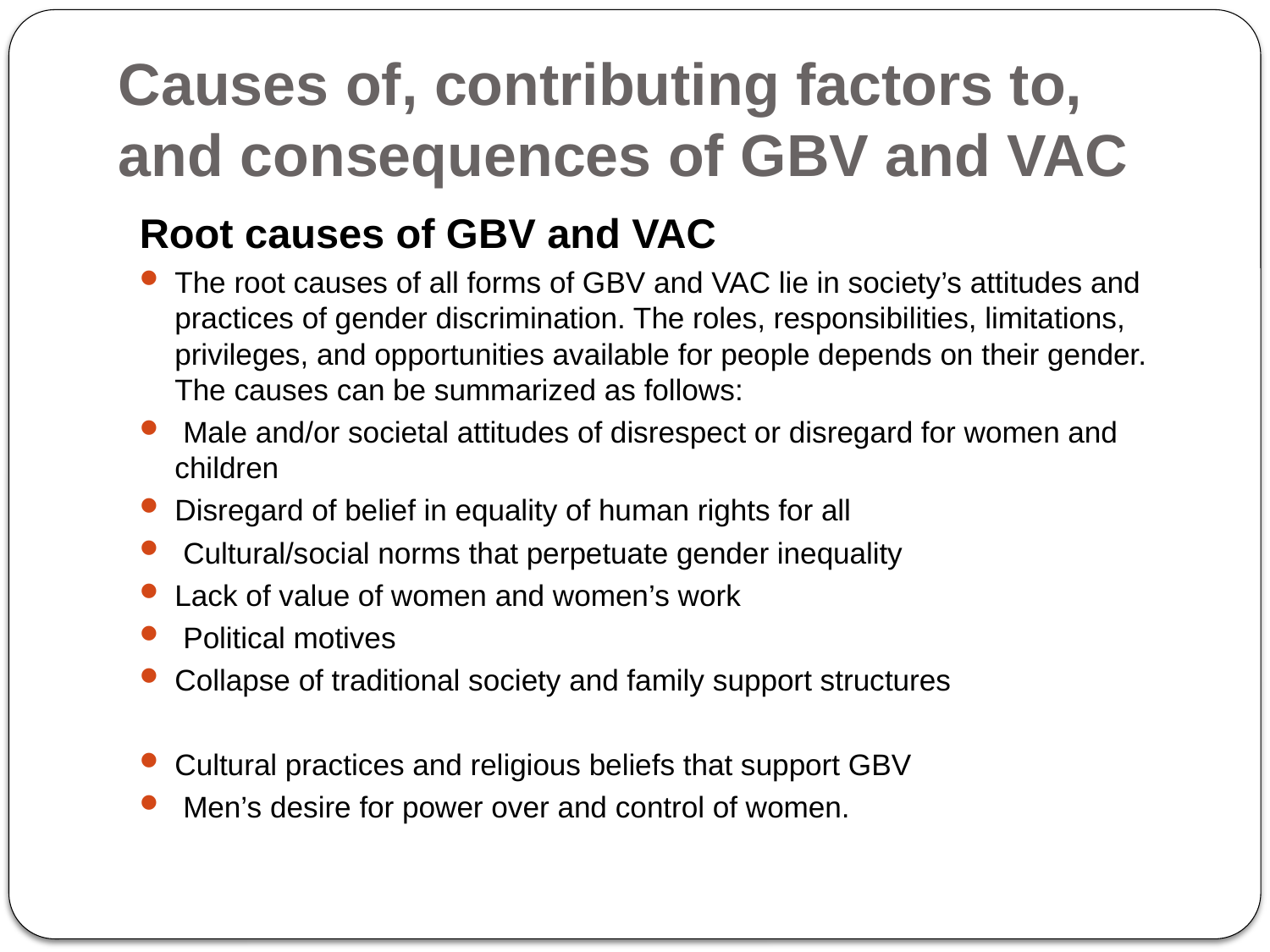

# Causes of, contributing factors to, and consequences of GBV and VAC
Root causes of GBV and VAC
The root causes of all forms of GBV and VAC lie in society’s attitudes and practices of gender discrimination. The roles, responsibilities, limitations, privileges, and opportunities available for people depends on their gender. The causes can be summarized as follows:
 Male and/or societal attitudes of disrespect or disregard for women and children
Disregard of belief in equality of human rights for all
 Cultural/social norms that perpetuate gender inequality
Lack of value of women and women’s work
 Political motives
Collapse of traditional society and family support structures

Cultural practices and religious beliefs that support GBV
 Men’s desire for power over and control of women.